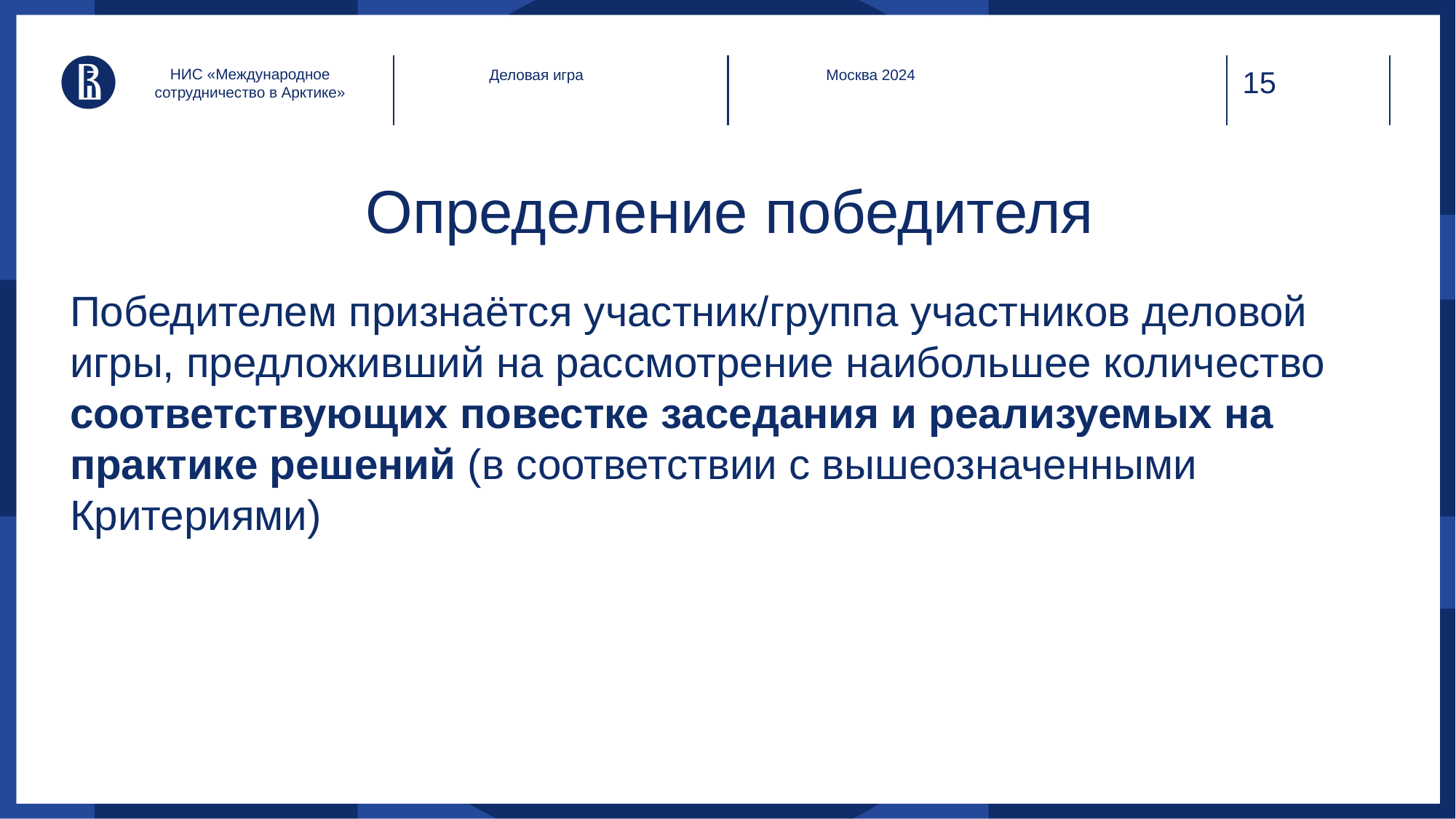

НИС «Международное сотрудничество в Арктике»
Деловая игра
Москва 2024
# Определение победителя
Победителем признаётся участник/группа участников деловой игры, предложивший на рассмотрение наибольшее количество соответствующих повестке заседания и реализуемых на практике решений (в соответствии с вышеозначенными Критериями)